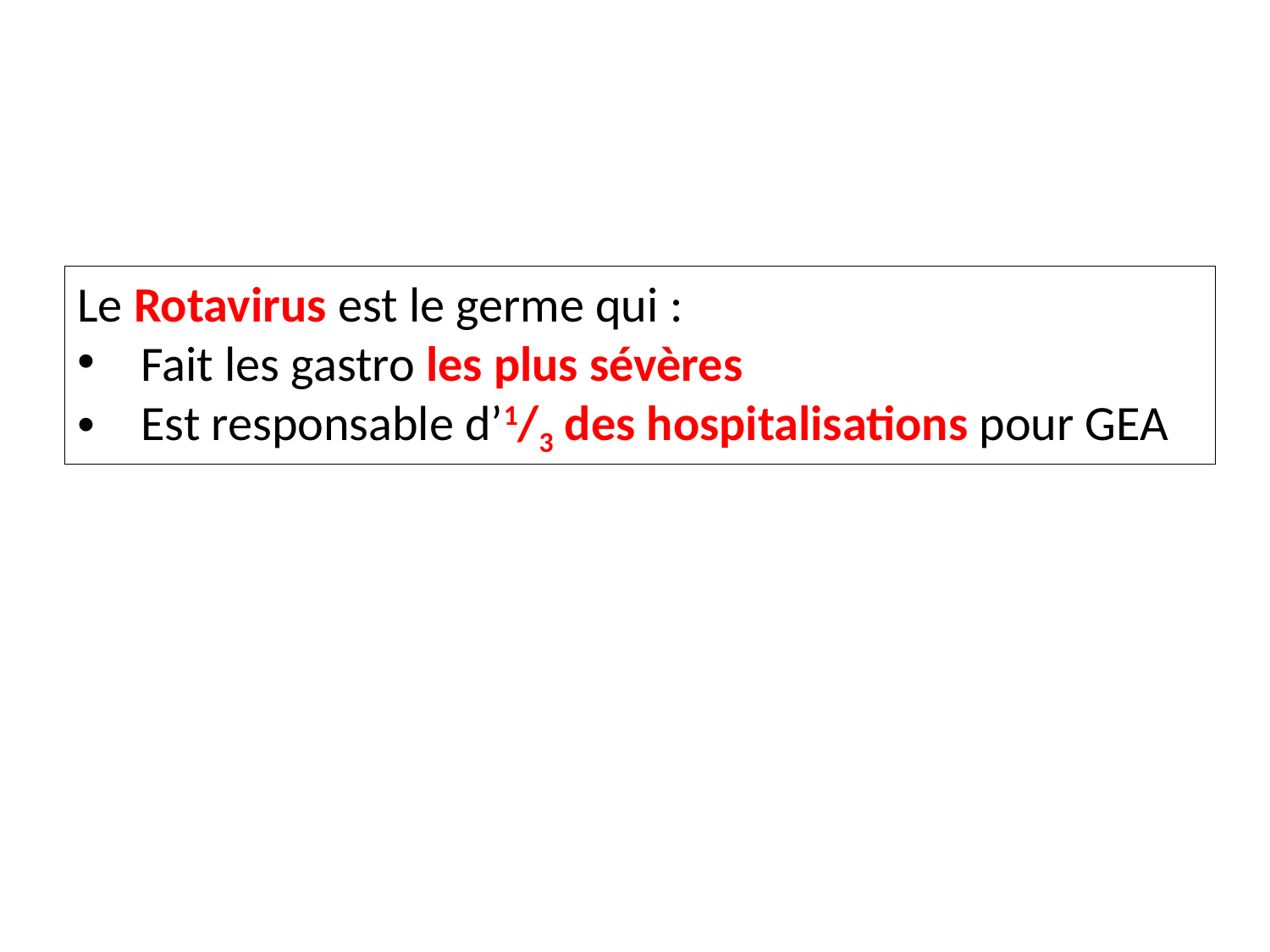

Le Rotavirus est le germe qui :
Fait les gastro les plus sévères
Est responsable d’1/3 des hospitalisations pour GEA